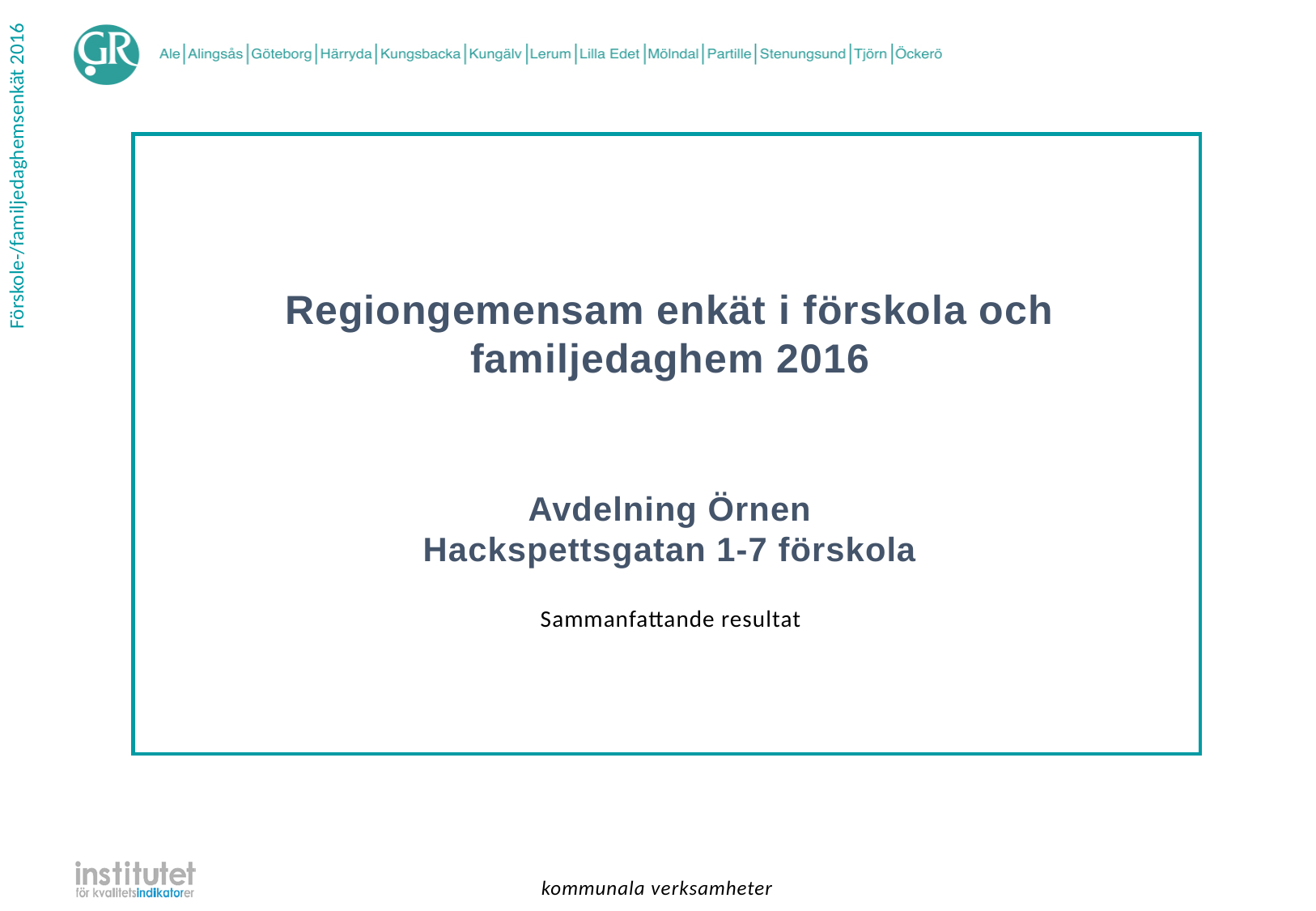

Regiongemensam enkät i förskola och familjedaghem 2016
Avdelning Örnen
Hackspettsgatan 1-7 förskola
| Sammanfattande resultat |
| --- |
kommunala verksamheter